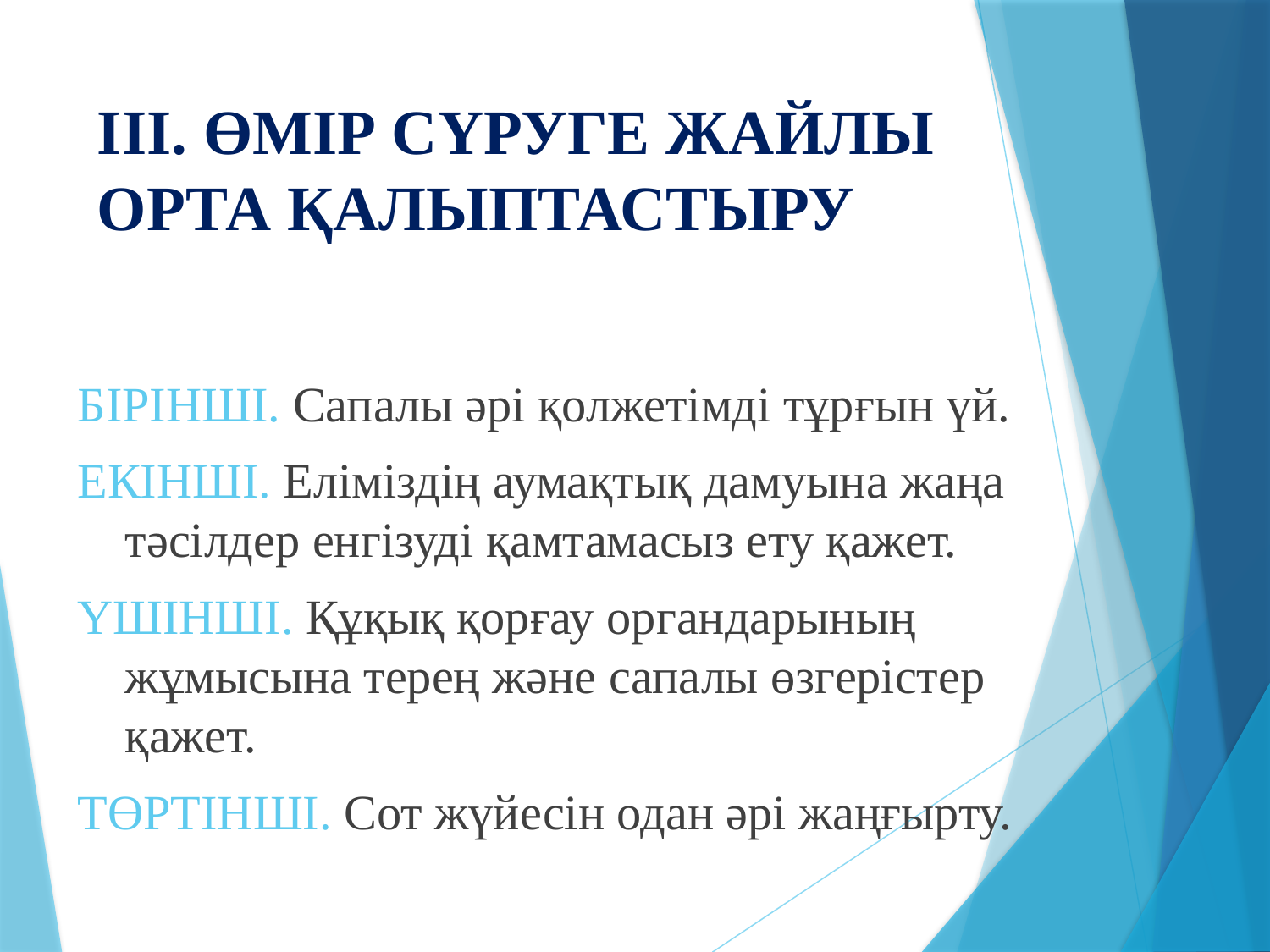

# III. ӨМІР СҮРУГЕ ЖАЙЛЫ ОРТА ҚАЛЫПТАСТЫРУ
БІРІНШІ. Сапалы әрі қолжетімді тұрғын үй.
ЕКІНШІ. Еліміздің аумақтық дамуына жаңа тәсілдер енгізуді қамтамасыз ету қажет.
ҮШІНШІ. Құқық қорғау органдарының жұмысына терең және сапалы өзгерістер қажет.
ТӨРТІНШІ. Сот жүйесін одан әрі жаңғырту.